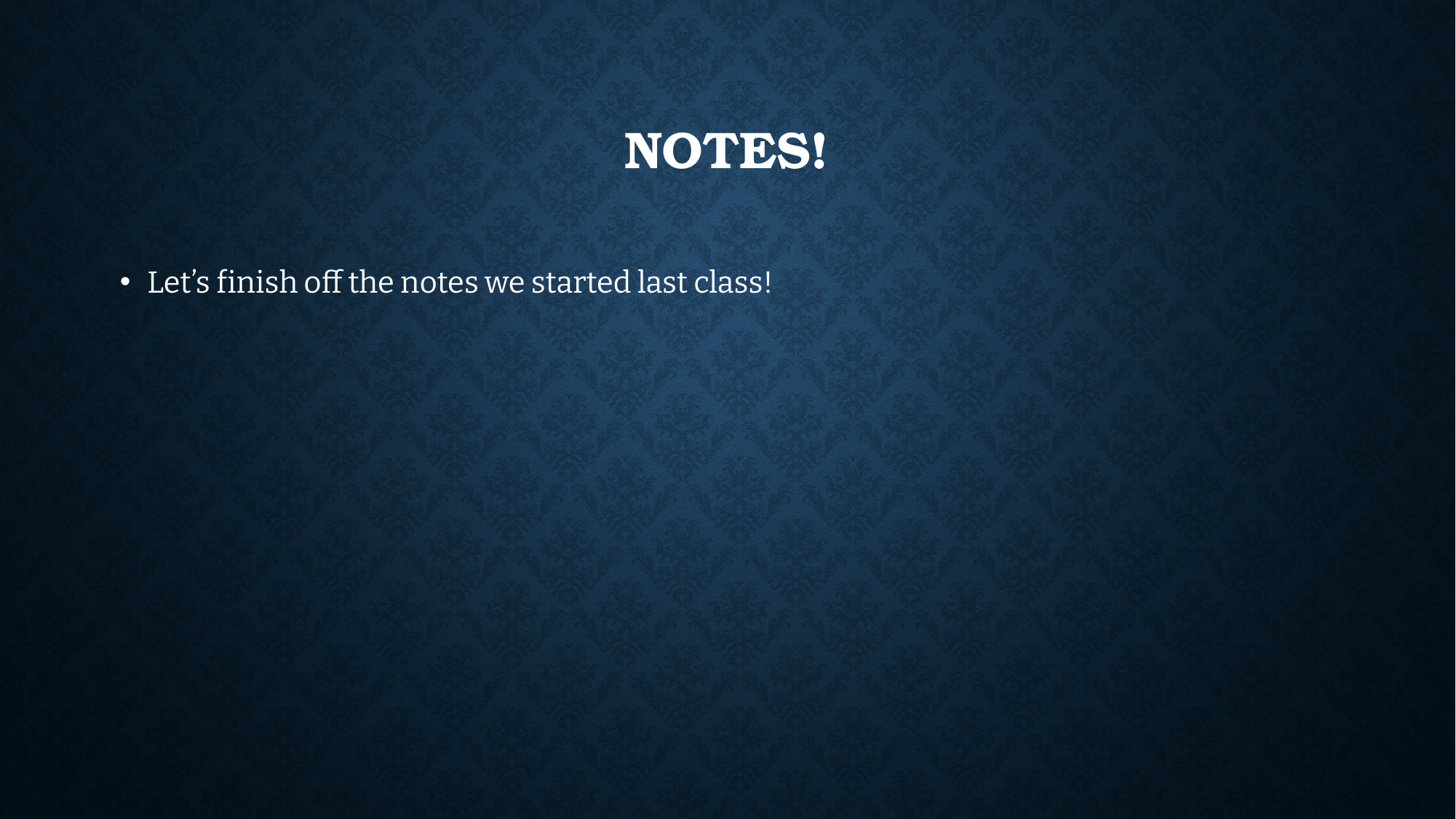

# Notes!
Let’s finish off the notes we started last class!